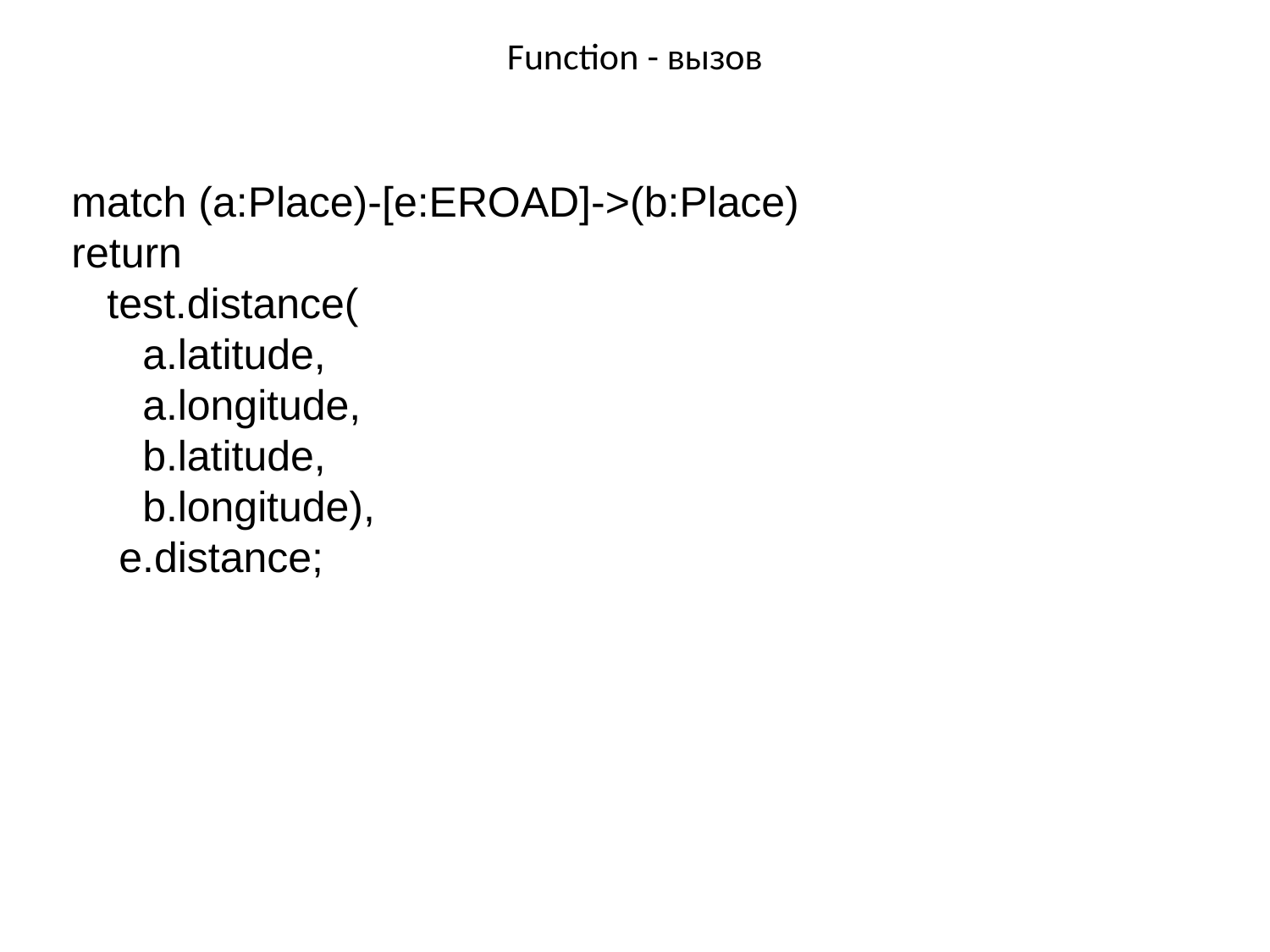

# Function - вызов
match (a:Place)-[e:EROAD]->(b:Place)
return
   test.distance(
      a.latitude,
      a.longitude,
      b.latitude,
      b.longitude),
    e.distance;